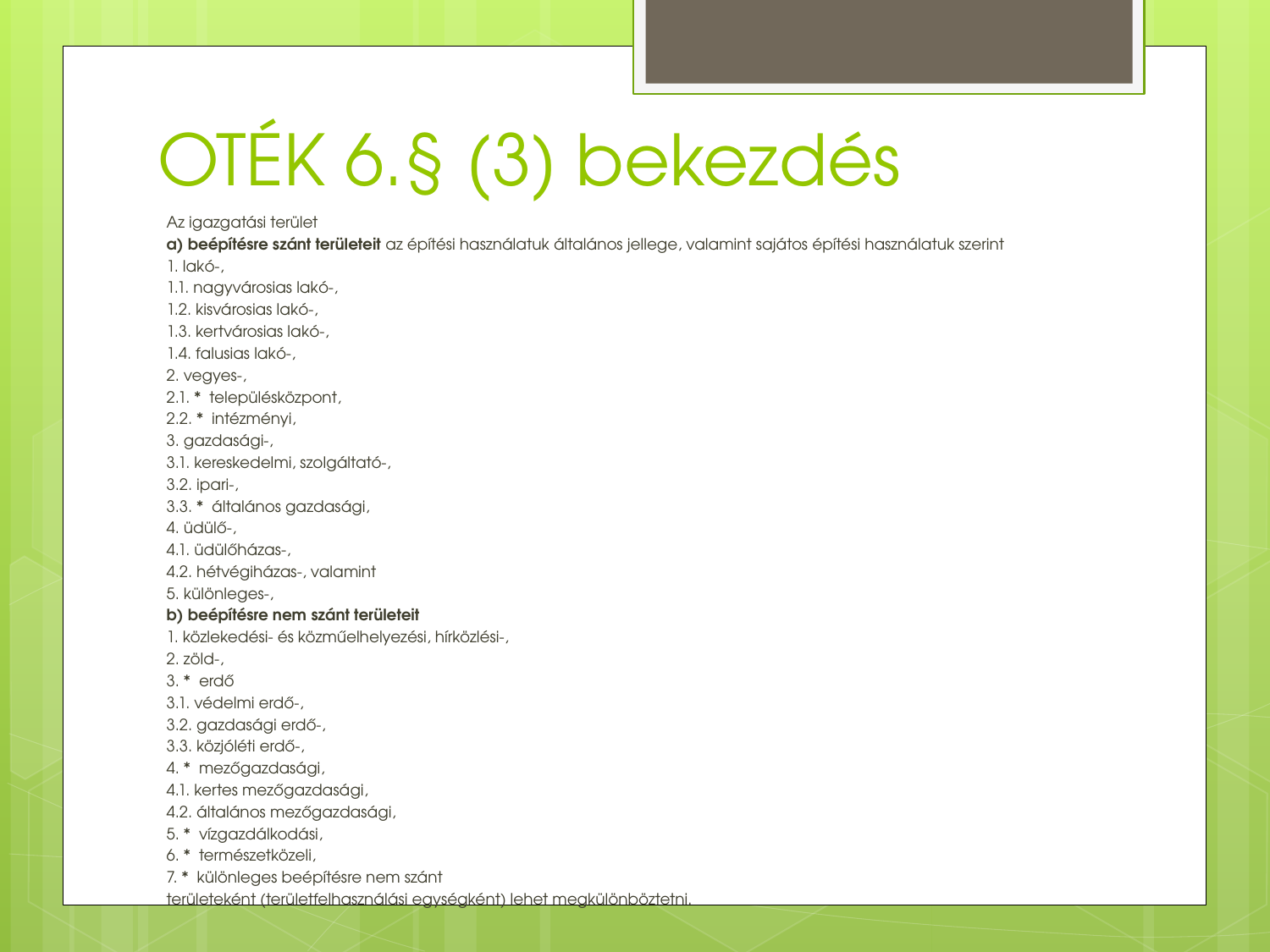

# OTÉK 6.§ (3) bekezdés
Az igazgatási terület
a) beépítésre szánt területeit az építési használatuk általános jellege, valamint sajátos építési használatuk szerint
1. lakó-,
1.1. nagyvárosias lakó-,
1.2. kisvárosias lakó-,
1.3. kertvárosias lakó-,
1.4. falusias lakó-,
2. vegyes-,
2.1. *  településközpont,
2.2. *  intézményi,
3. gazdasági-,
3.1. kereskedelmi, szolgáltató-,
3.2. ipari-,
3.3. *  általános gazdasági,
4. üdülő-,
4.1. üdülőházas-,
4.2. hétvégiházas-, valamint
5. különleges-,
b) beépítésre nem szánt területeit
1. közlekedési- és közműelhelyezési, hírközlési-,
2. zöld-,
3. *  erdő
3.1. védelmi erdő-,
3.2. gazdasági erdő-,
3.3. közjóléti erdő-,
4. *  mezőgazdasági,
4.1. kertes mezőgazdasági,
4.2. általános mezőgazdasági,
5. *  vízgazdálkodási,
6. *  természetközeli,
7. *  különleges beépítésre nem szánt
területeként (területfelhasználási egységként) lehet megkülönböztetni.